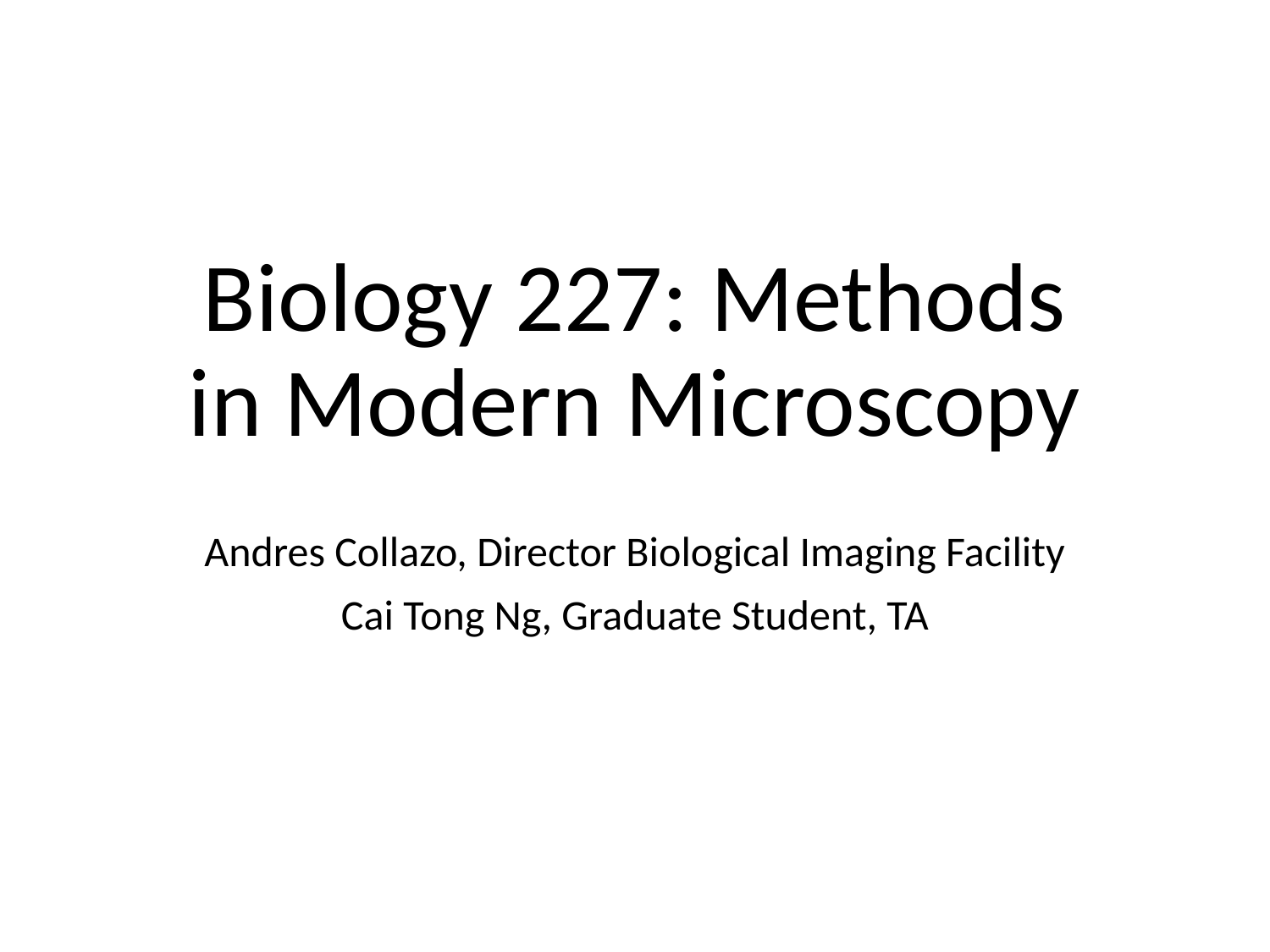

# Biology 227: Methods in Modern Microscopy
Andres Collazo, Director Biological Imaging Facility
Cai Tong Ng, Graduate Student, TA